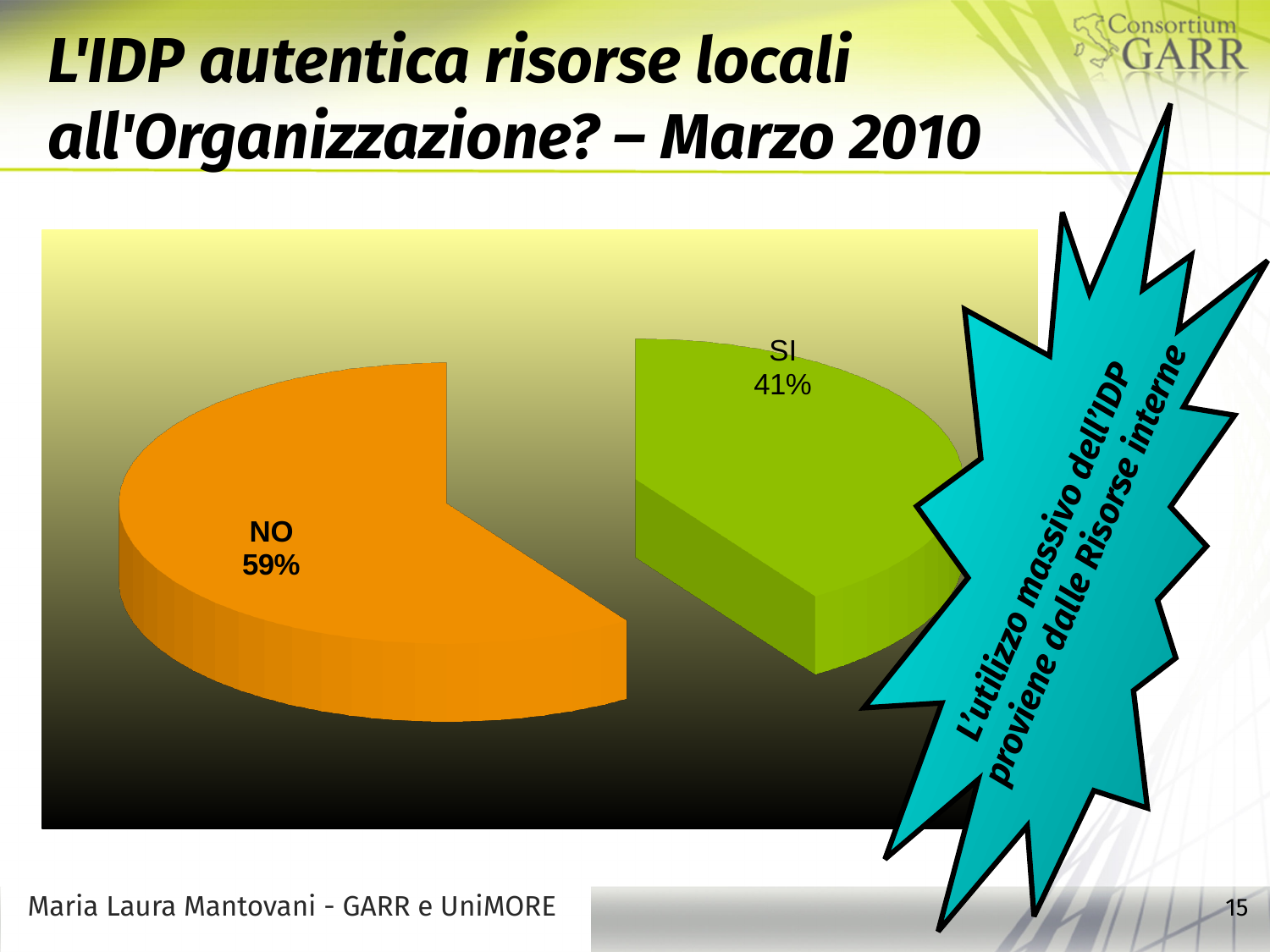

# L'IDP autentica risorse locali all'Organizzazione? – Marzo 2010

[unsupported chart]

L’utilizzo massivo dell’IDP
proviene dalle Risorse interne
Maria Laura Mantovani - GARR e UniMORE
15